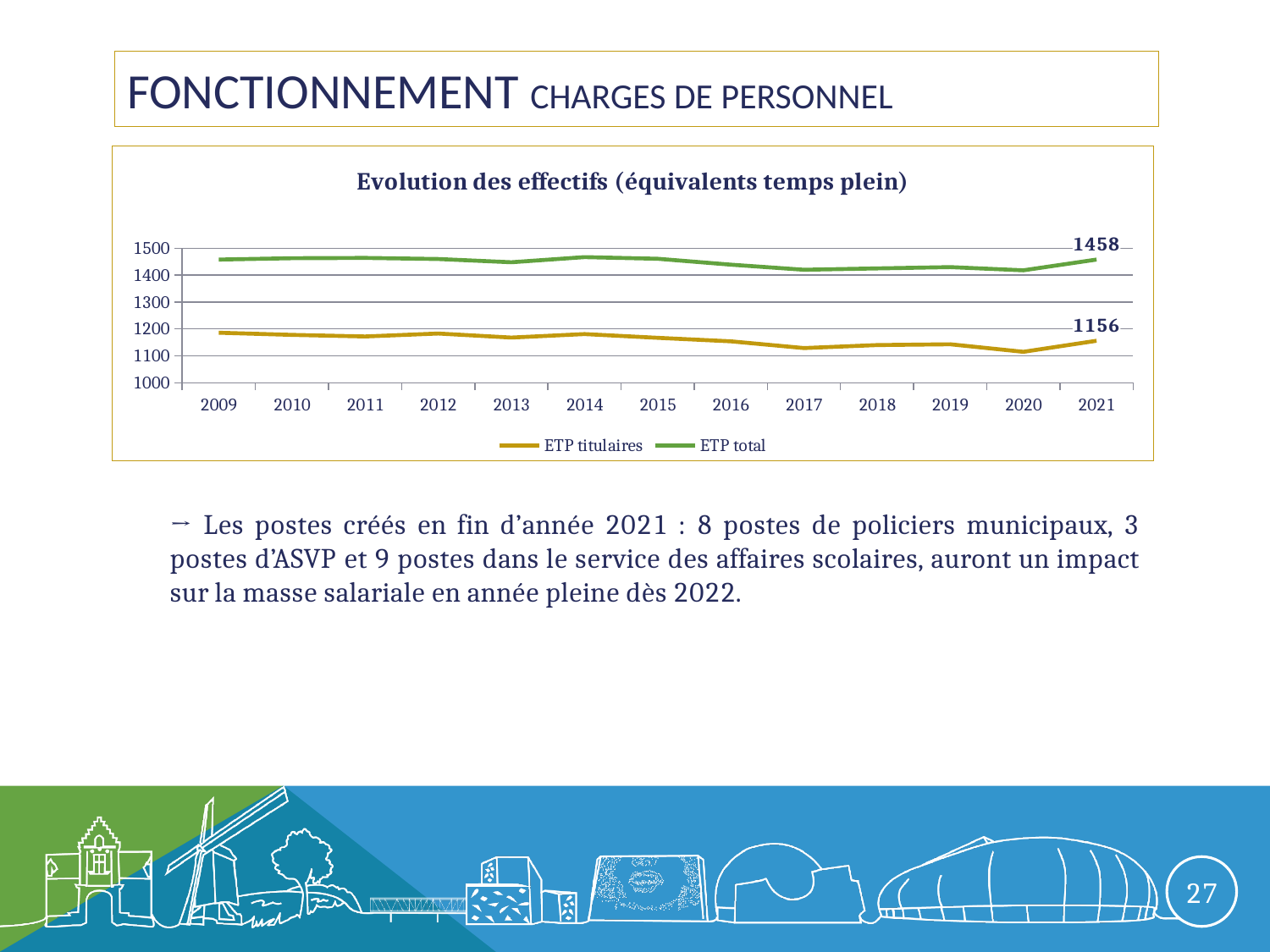

# Fonctionnement charges de personnel

### Chart: Evolution des effectifs (équivalents temps plein)

| Category | ETP titulaires | ETP total |
|---|---|---|
| 2009 | 1186.0 | 1458.0 |
| 2010 | 1178.0 | 1463.0 |
| 2011 | 1172.0 | 1464.0 |
| 2012 | 1183.0 | 1460.0 |
| 2013 | 1168.0 | 1448.0 |
| 2014 | 1181.0 | 1467.0 |
| 2015 | 1167.0 | 1461.0 |
| 2016 | 1154.0 | 1439.0 |
| 2017 | 1129.0 | 1420.0 |
| 2018 | 1140.0 | 1425.0 |
| 2019 | 1143.0 | 1430.0 |
| 2020 | 1115.0 | 1418.0 |
| 2021 | 1156.0 | 1458.0 |
	→ Les postes créés en fin d’année 2021 : 8 postes de policiers municipaux, 3 postes d’ASVP et 9 postes dans le service des affaires scolaires, auront un impact sur la masse salariale en année pleine dès 2022.
27